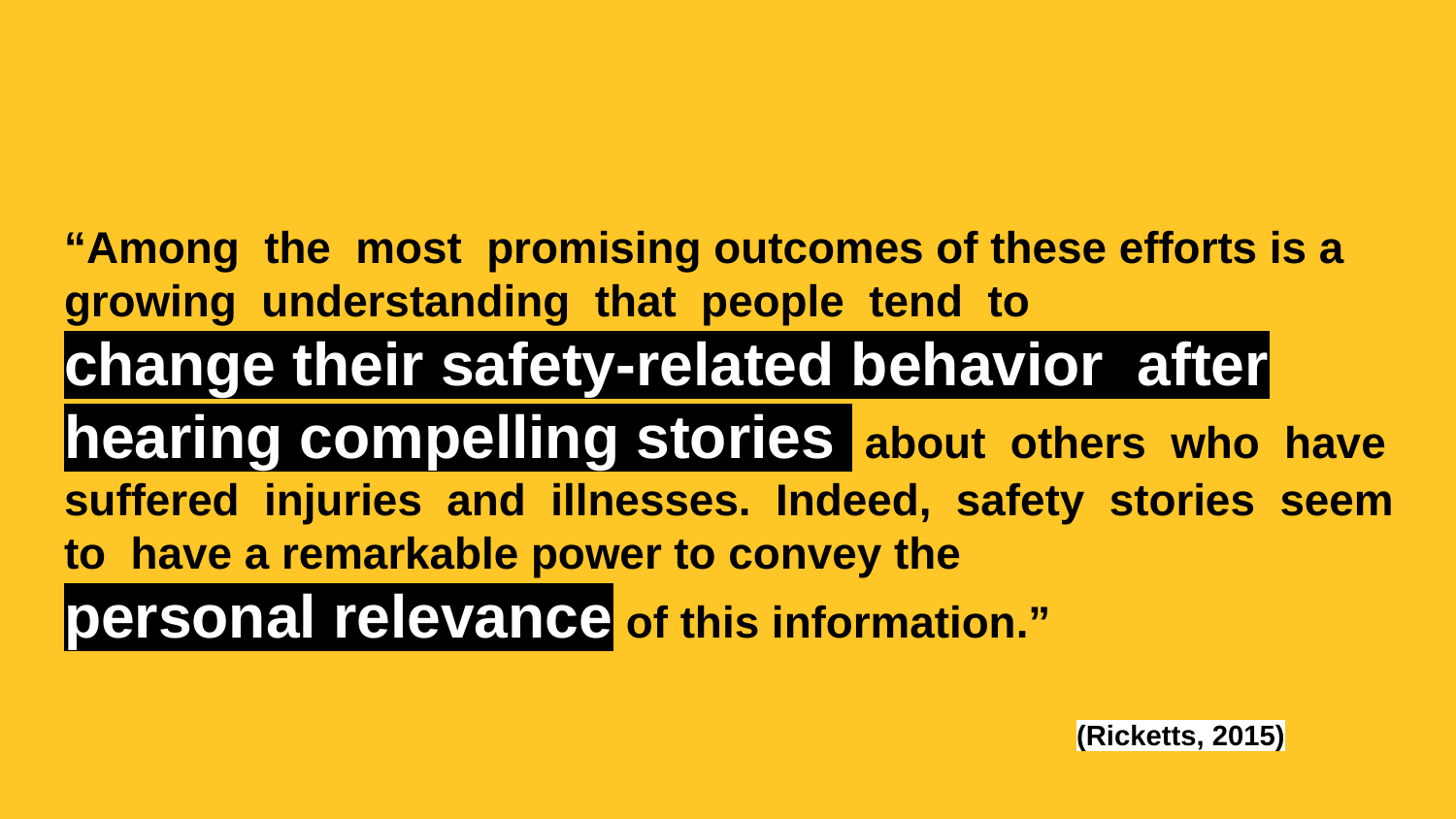

# “Among  the  most  promising outcomes of these efforts is a growing  understanding  that  people  tend  to
change their safety-related behavior  after hearing compelling stories  about  others  who  have  suffered  injuries  and  illnesses.  Indeed,  safety  stories  seem  to  have a remarkable power to convey the
personal relevance of this information.”
(Ricketts, 2015)